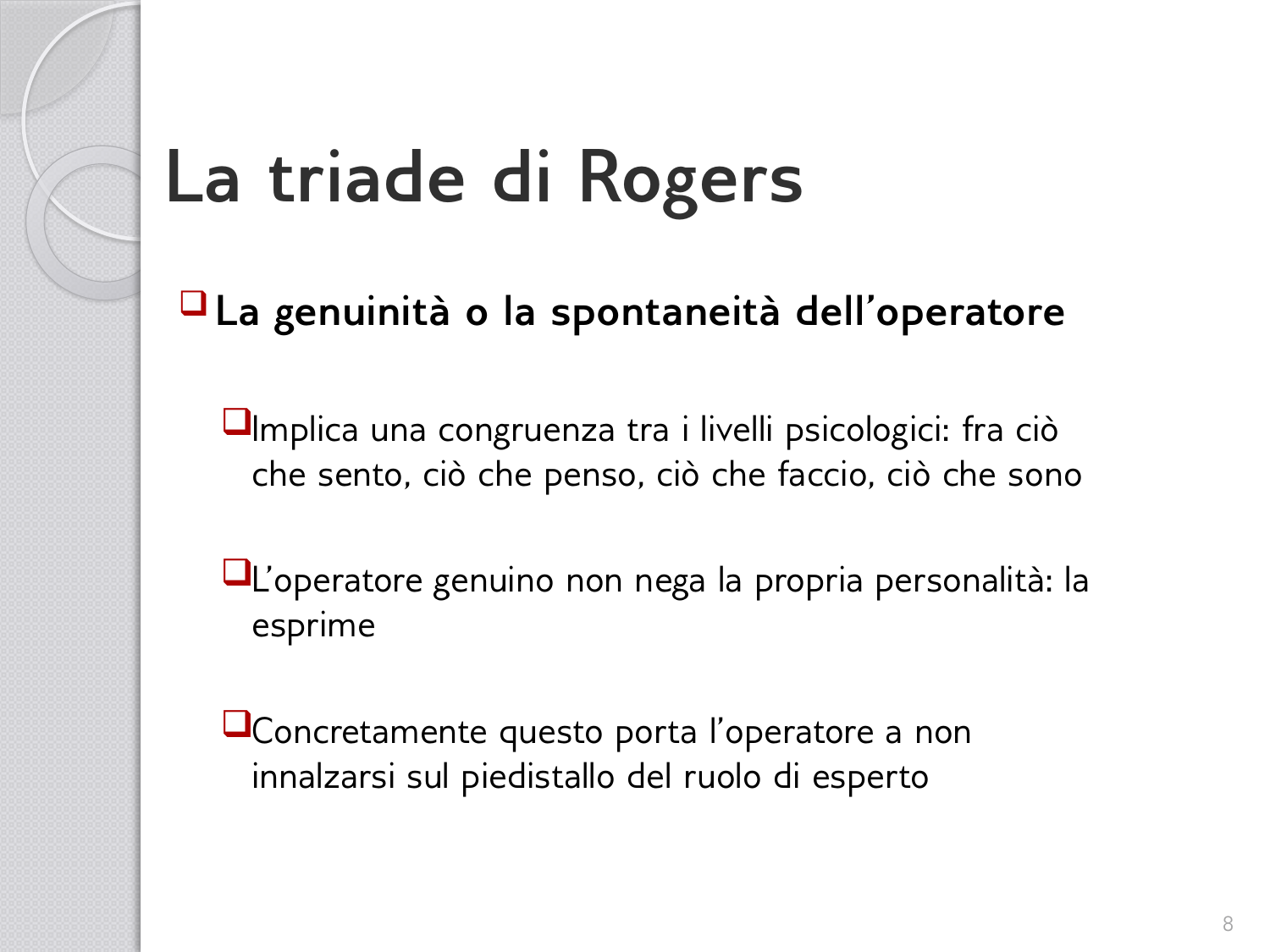

# La triade di Rogers
La genuinità o la spontaneità dell’operatore

Implica una congruenza tra i livelli psicologici: fra ciò che sento, ciò che penso, ciò che faccio, ciò che sono

L’operatore genuino non nega la propria personalità: la esprime

Concretamente questo porta l’operatore a non innalzarsi sul piedistallo del ruolo di esperto
8